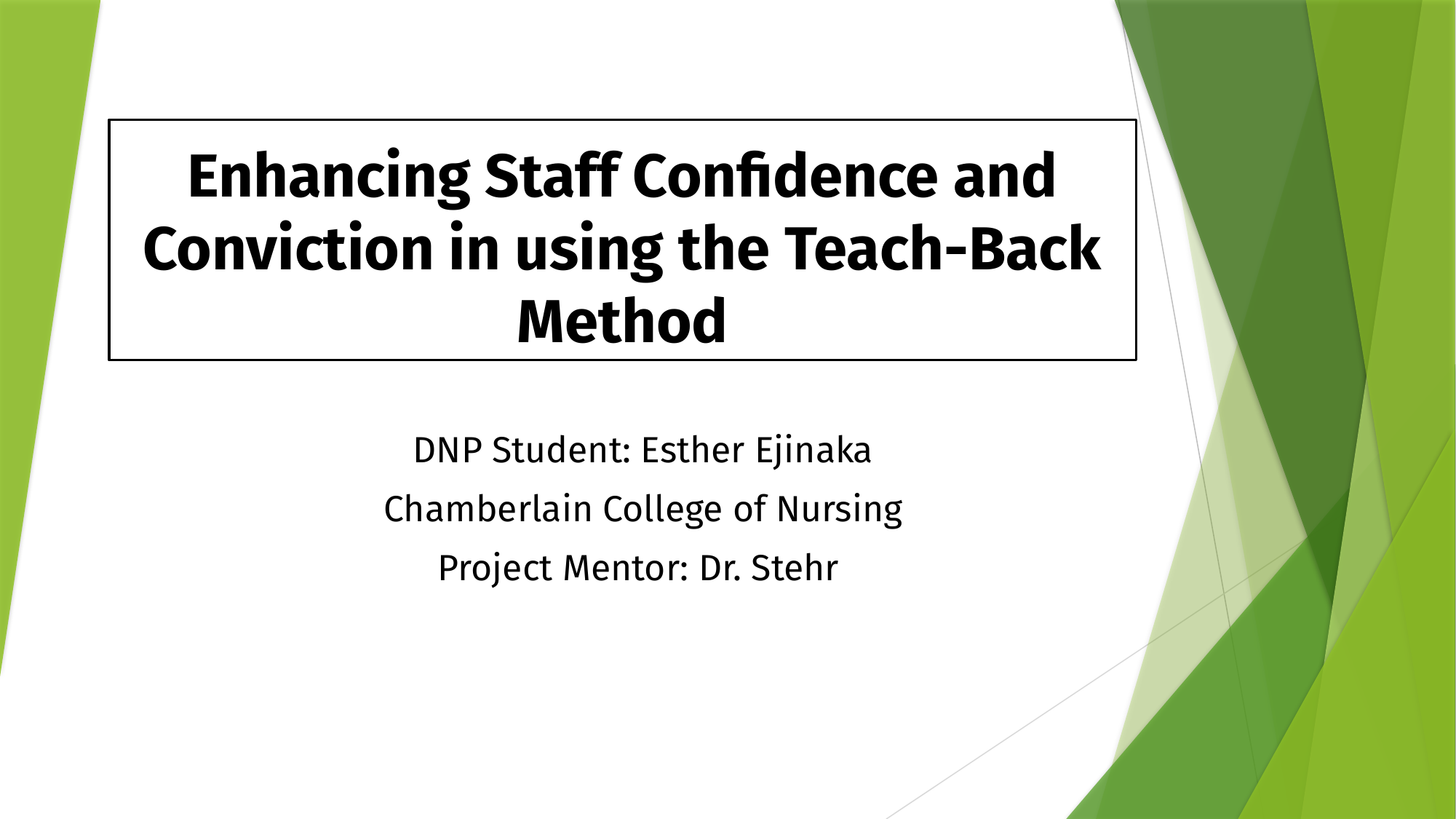

# Enhancing Staff Confidence and Conviction in using the Teach-Back Method
DNP Student: Esther Ejinaka
Chamberlain College of Nursing
Project Mentor: Dr. Stehr